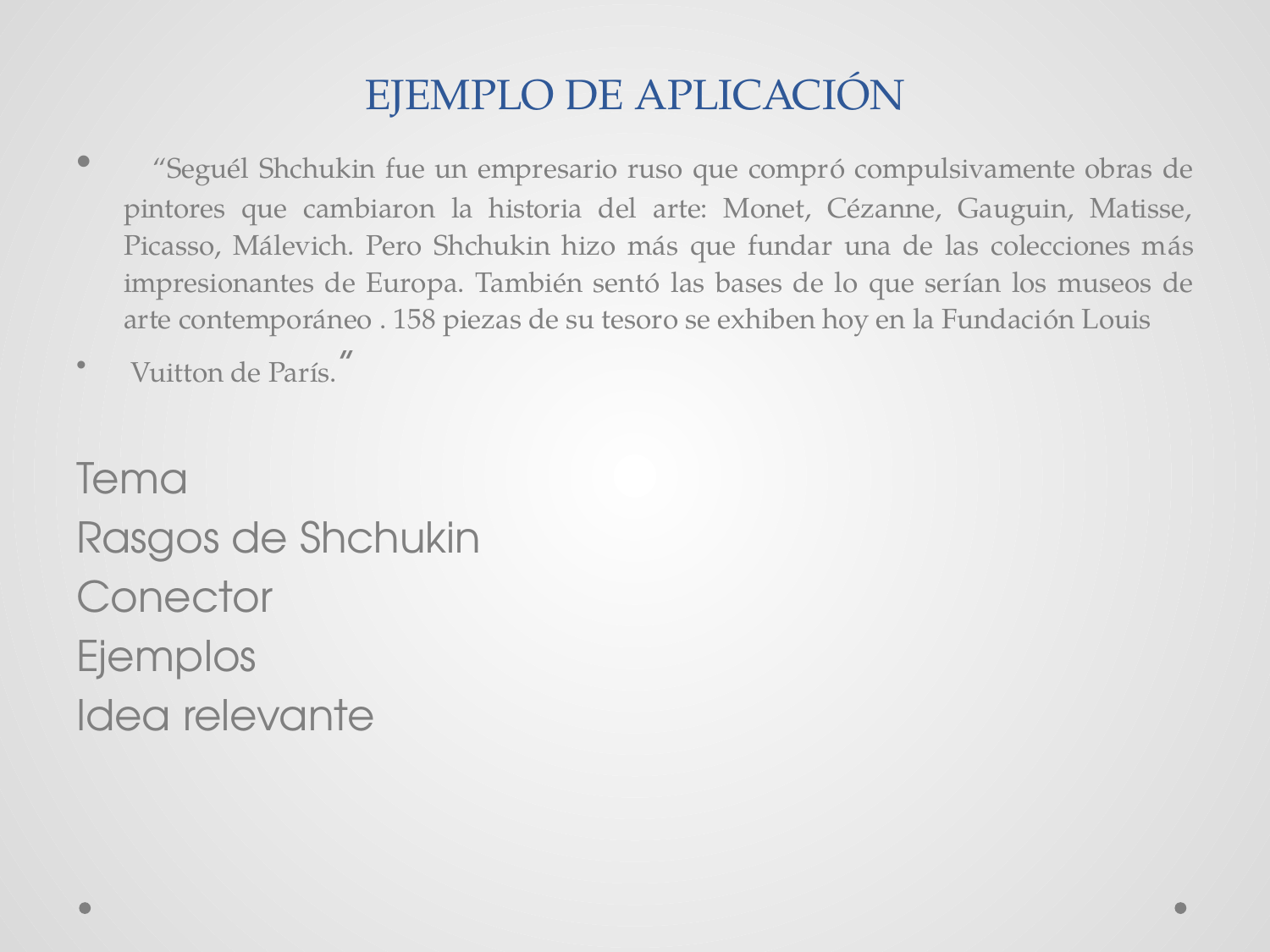

# EJEMPLO DE APLICACIÓN
  “Seguél Shchukin fue un empresario ruso que compró compulsivamente obras de pintores que cambiaron la historia del arte: Monet, Cézanne, Gauguin, Matisse, Picasso, Málevich. Pero Shchukin hizo más que fundar una de las colecciones más impresionantes de Europa. También sentó las bases de lo que serían los museos de arte contemporáneo . 158 piezas de su tesoro se exhiben hoy en la Fundación Louis
 Vuitton de París.”

Tema
Rasgos de Shchukin
Conector
Ejemplos
Idea relevante